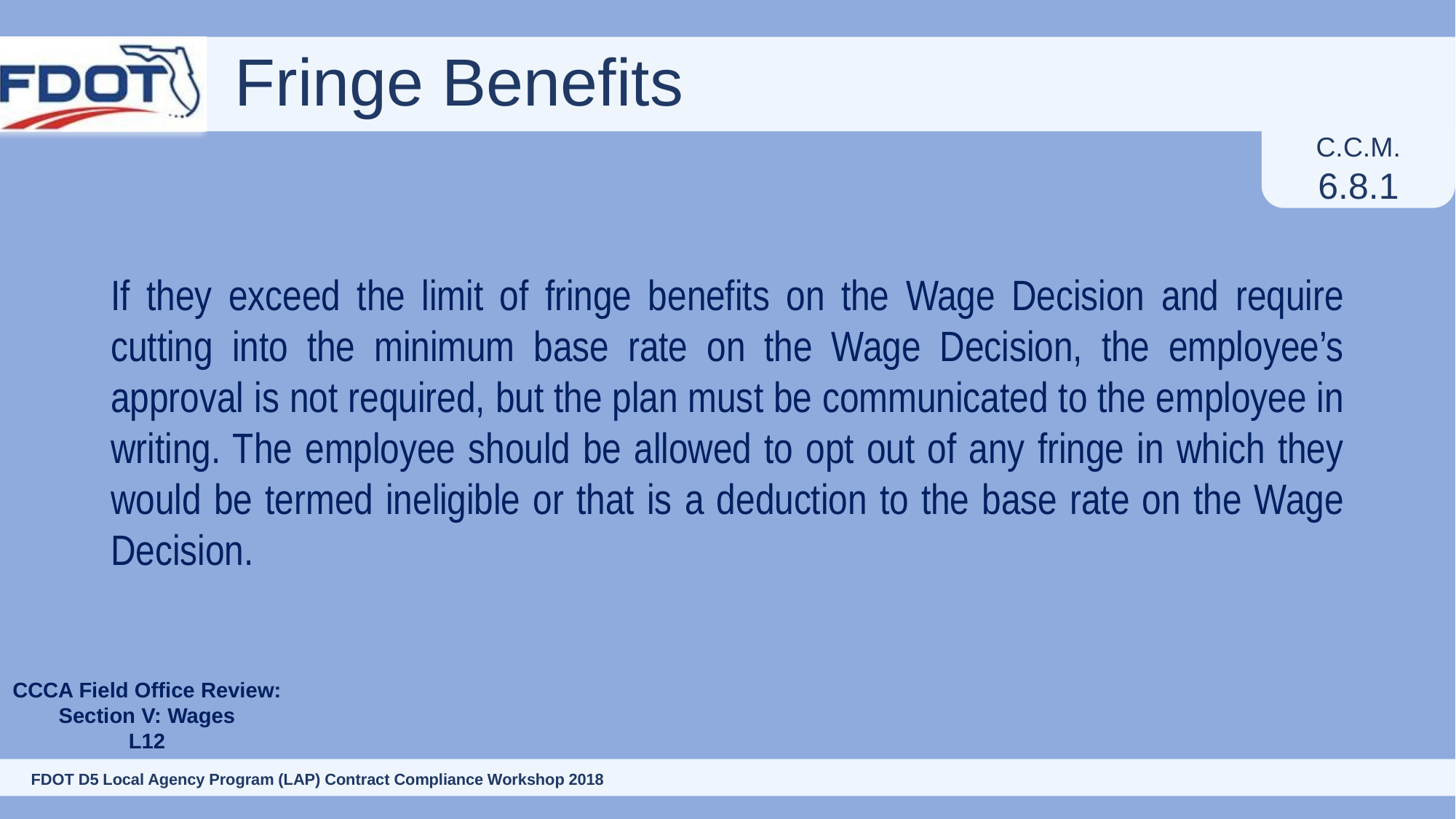

# Fringe Benefits

C.C.M.
6.8.1
If they exceed the limit of fringe benefits on the Wage Decision and require cutting into the minimum base rate on the Wage Decision, the employee’s approval is not required, but the plan must be communicated to the employee in writing. The employee should be allowed to opt out of any fringe in which they would be termed ineligible or that is a deduction to the base rate on the Wage Decision.
CCCA Field Office Review:
Section V: Wages
L12
124